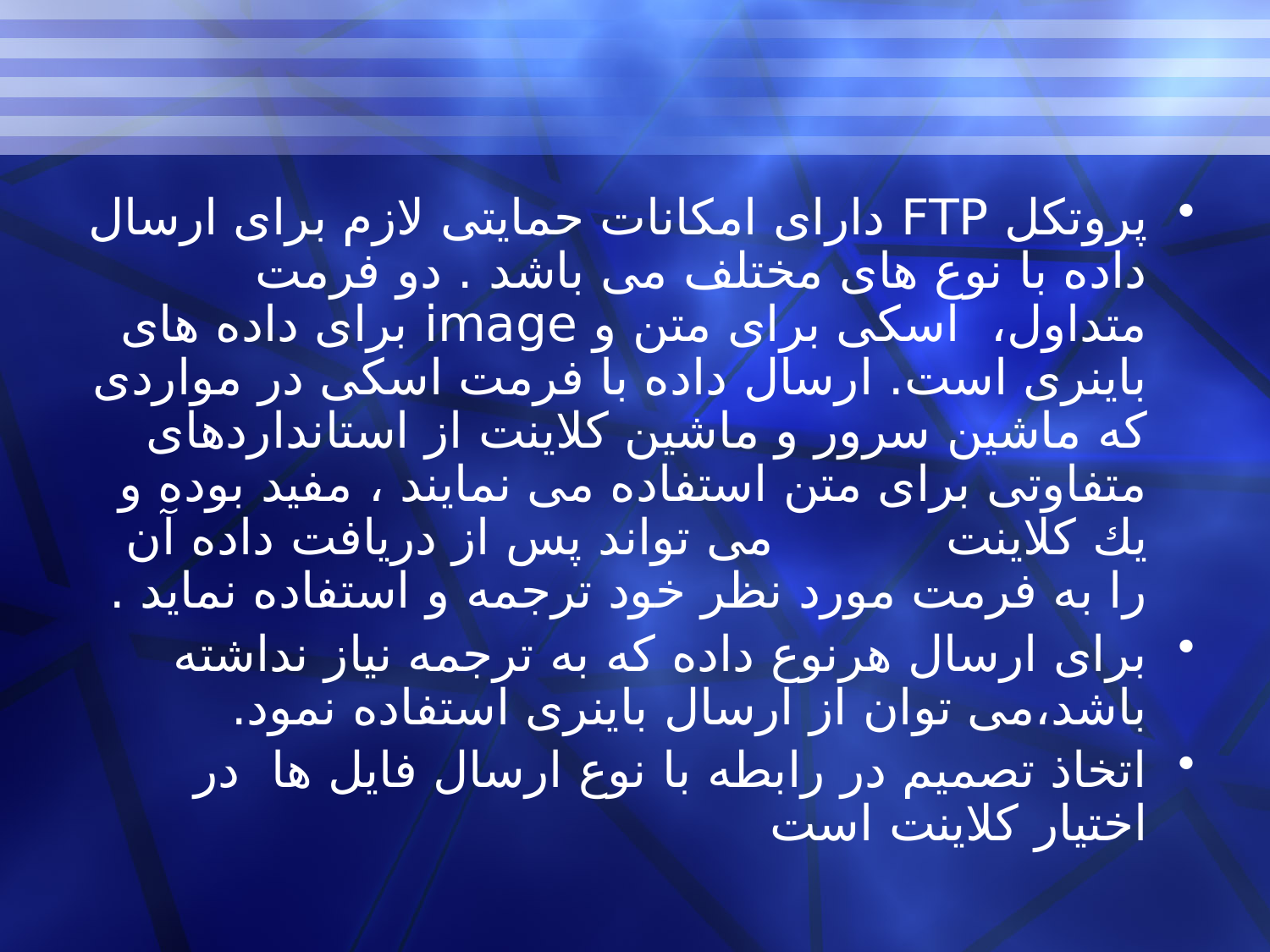

پروتكل FTP دارای امكانات حمايتی لازم برای ارسال داده با نوع های مختلف می باشد . دو فرمت  متداول،  اسكی برای متن و image برای داده های باينری است. ارسال داده با فرمت اسكی در مواردی كه ماشين سرور و ماشين کلاینت از استانداردهای متفاوتی برای متن استفاده می نمايند ، مفيد بوده و  يك کلاینت           می تواند پس از دريافت داده آن را به فرمت مورد نظر خود ترجمه و استفاده نمايد .
برای ارسال هرنوع داده كه به ترجمه نياز نداشته باشد،می توان از ارسال باينری استفاده نمود.
اتخاذ تصميم در رابطه با نوع ارسال فايل ها  در اختيار کلاینت است